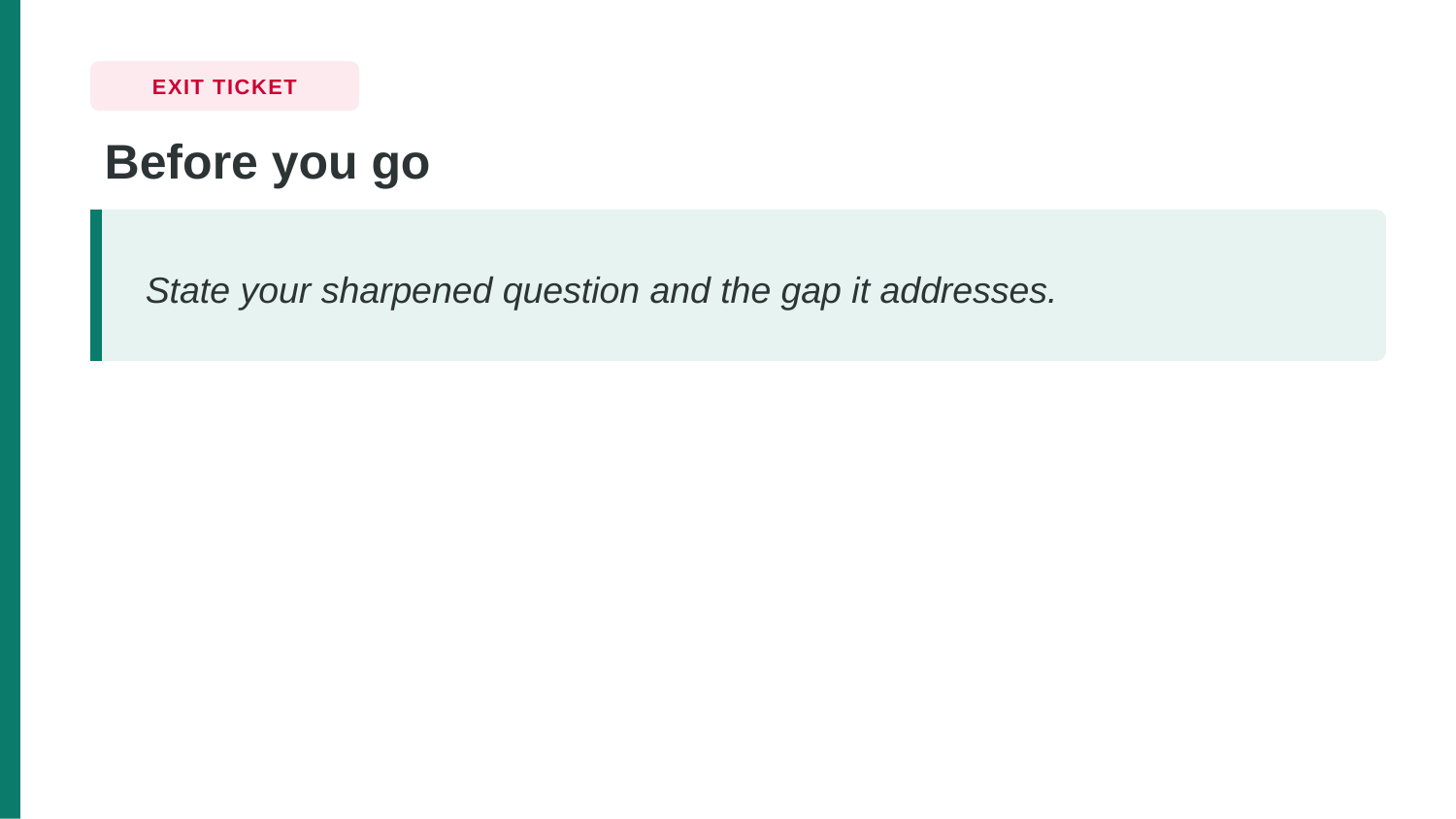

EXIT TICKET
Before you go

State your sharpened question and the gap it addresses.